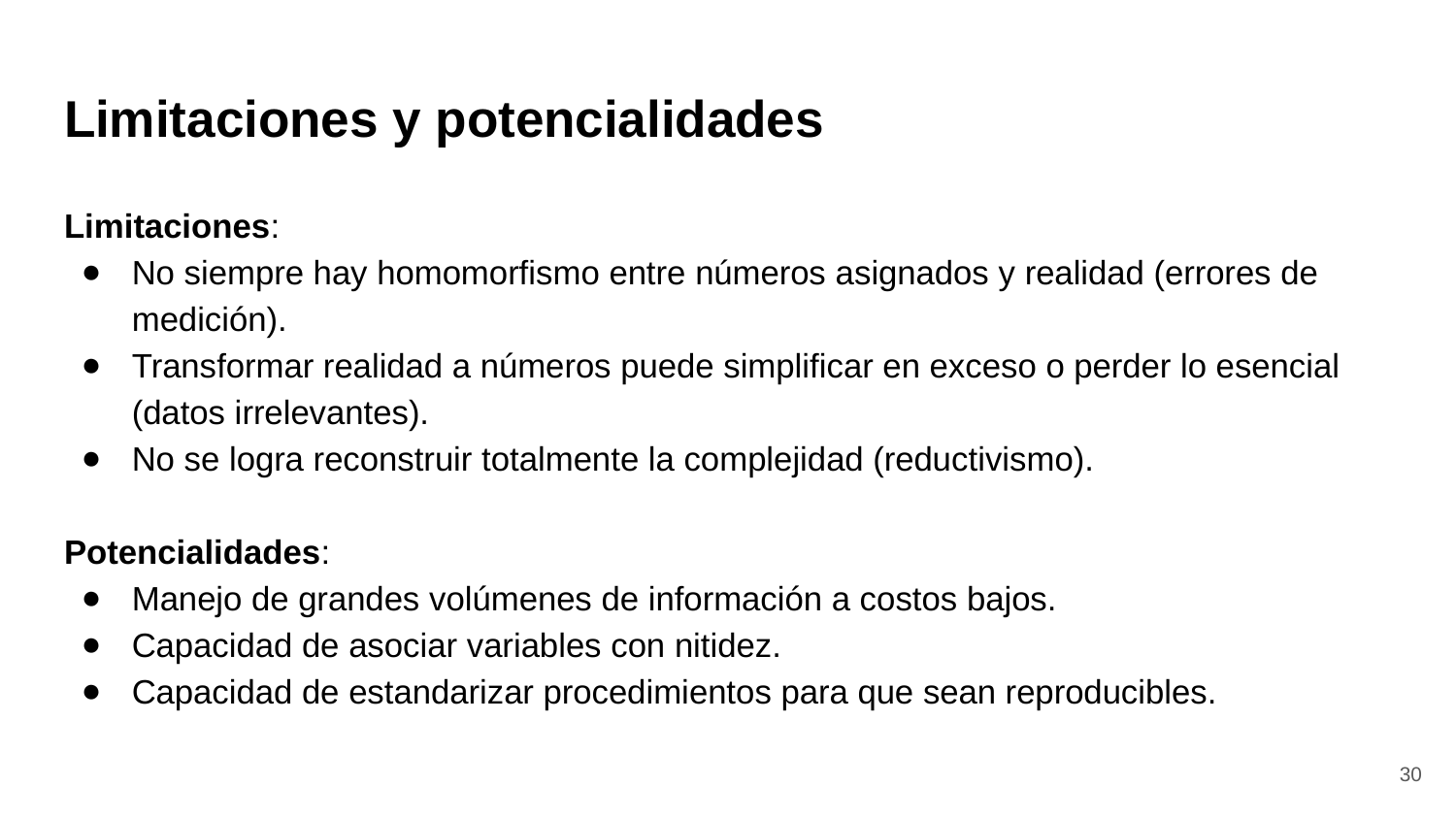

# Limitaciones y potencialidades
Limitaciones:
No siempre hay homomorfismo entre números asignados y realidad (errores de medición).
Transformar realidad a números puede simplificar en exceso o perder lo esencial (datos irrelevantes).
No se logra reconstruir totalmente la complejidad (reductivismo).

Potencialidades:
Manejo de grandes volúmenes de información a costos bajos.
Capacidad de asociar variables con nitidez.
Capacidad de estandarizar procedimientos para que sean reproducibles.
30